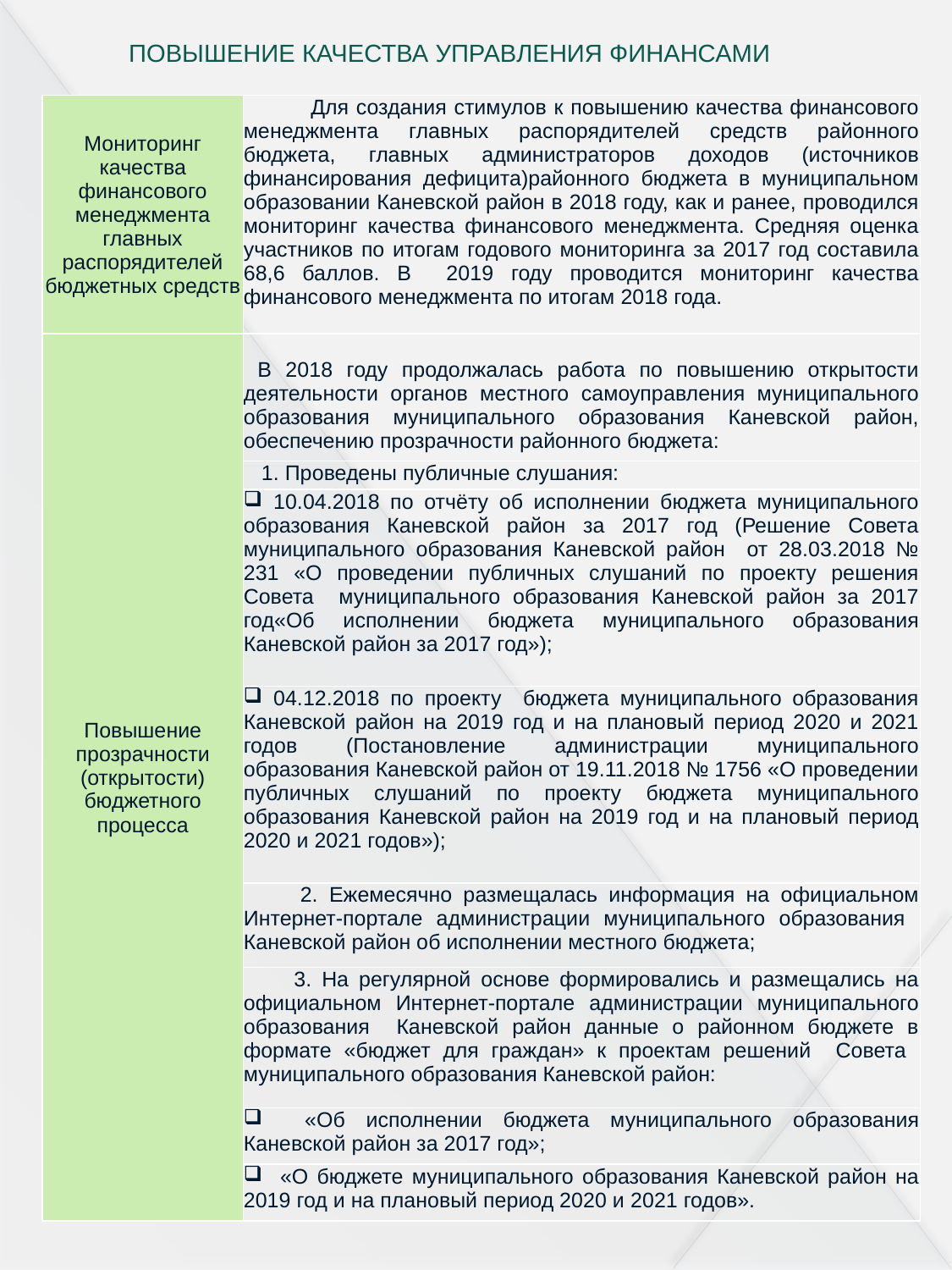

ПОВЫШЕНИЕ КАЧЕСТВА УПРАВЛЕНИЯ ФИНАНСАМИ
| Мониторинг качества финансового менеджмента главных распорядителей бюджетных средств | Для создания стимулов к повышению качества финансового менеджмента главных распорядителей средств районного бюджета, главных администраторов доходов (источников финансирования дефицита)районного бюджета в муниципальном образовании Каневской район в 2018 году, как и ранее, проводился мониторинг качества финансового менеджмента. Средняя оценка участников по итогам годового мониторинга за 2017 год составила 68,6 баллов. В 2019 году проводится мониторинг качества финансового менеджмента по итогам 2018 года. |
| --- | --- |
| Повышение прозрачности (открытости) бюджетного процесса | В 2018 году продолжалась работа по повышению открытости деятельности органов местного самоуправления муниципального образования муниципального образования Каневской район, обеспечению прозрачности районного бюджета: |
|  | 1. Проведены публичные слушания: |
|  | 10.04.2018 по отчёту об исполнении бюджета муниципального образования Каневской район за 2017 год (Решение Совета муниципального образования Каневской район от 28.03.2018 № 231 «О проведении публичных слушаний по проекту решения Совета муниципального образования Каневской район за 2017 год«Об исполнении бюджета муниципального образования Каневской район за 2017 год»); |
|  | 04.12.2018 по проекту бюджета муниципального образования Каневской район на 2019 год и на плановый период 2020 и 2021 годов (Постановление администрации муниципального образования Каневской район от 19.11.2018 № 1756 «О проведении публичных слушаний по проекту бюджета муниципального образования Каневской район на 2019 год и на плановый период 2020 и 2021 годов»); |
|  | 2. Ежемесячно размещалась информация на официальном Интернет-портале администрации муниципального образования Каневской район об исполнении местного бюджета; |
|  | 3. На регулярной основе формировались и размещались на официальном Интернет-портале администрации муниципального образования Каневской район данные о районном бюджете в формате «бюджет для граждан» к проектам решений Совета муниципального образования Каневской район: |
|  | «Об исполнении бюджета муниципального образования Каневской район за 2017 год»; |
|  | «О бюджете муниципального образования Каневской район на 2019 год и на плановый период 2020 и 2021 годов». |